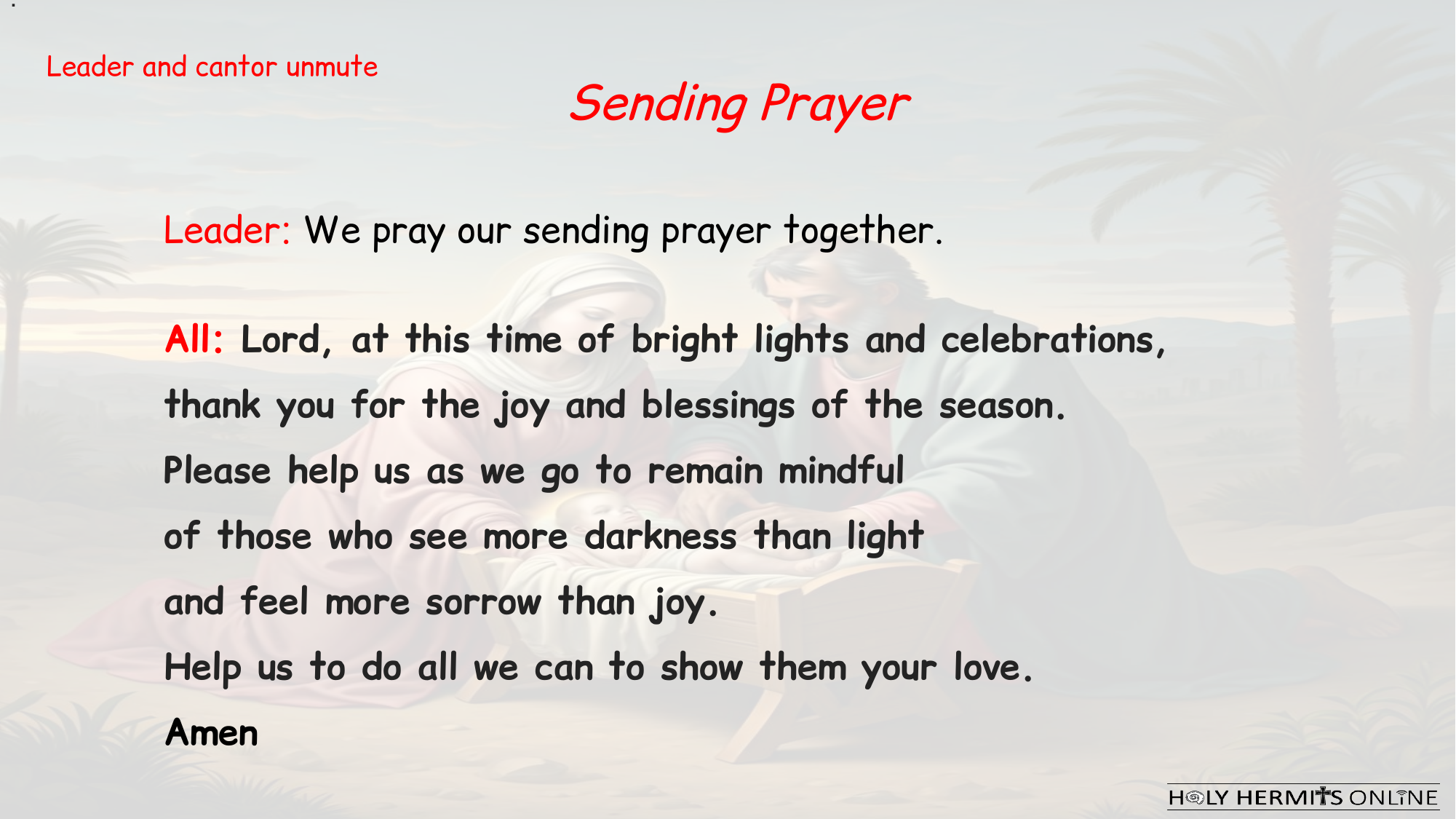

.
Leader and cantor unmute
Sending Prayer
Leader: We pray our sending prayer together.

All: Lord, at this time of bright lights and celebrations,
thank you for the joy and blessings of the season.
Please help us as we go to remain mindful
of those who see more darkness than light
and feel more sorrow than joy.
Help us to do all we can to show them your love.
Amen